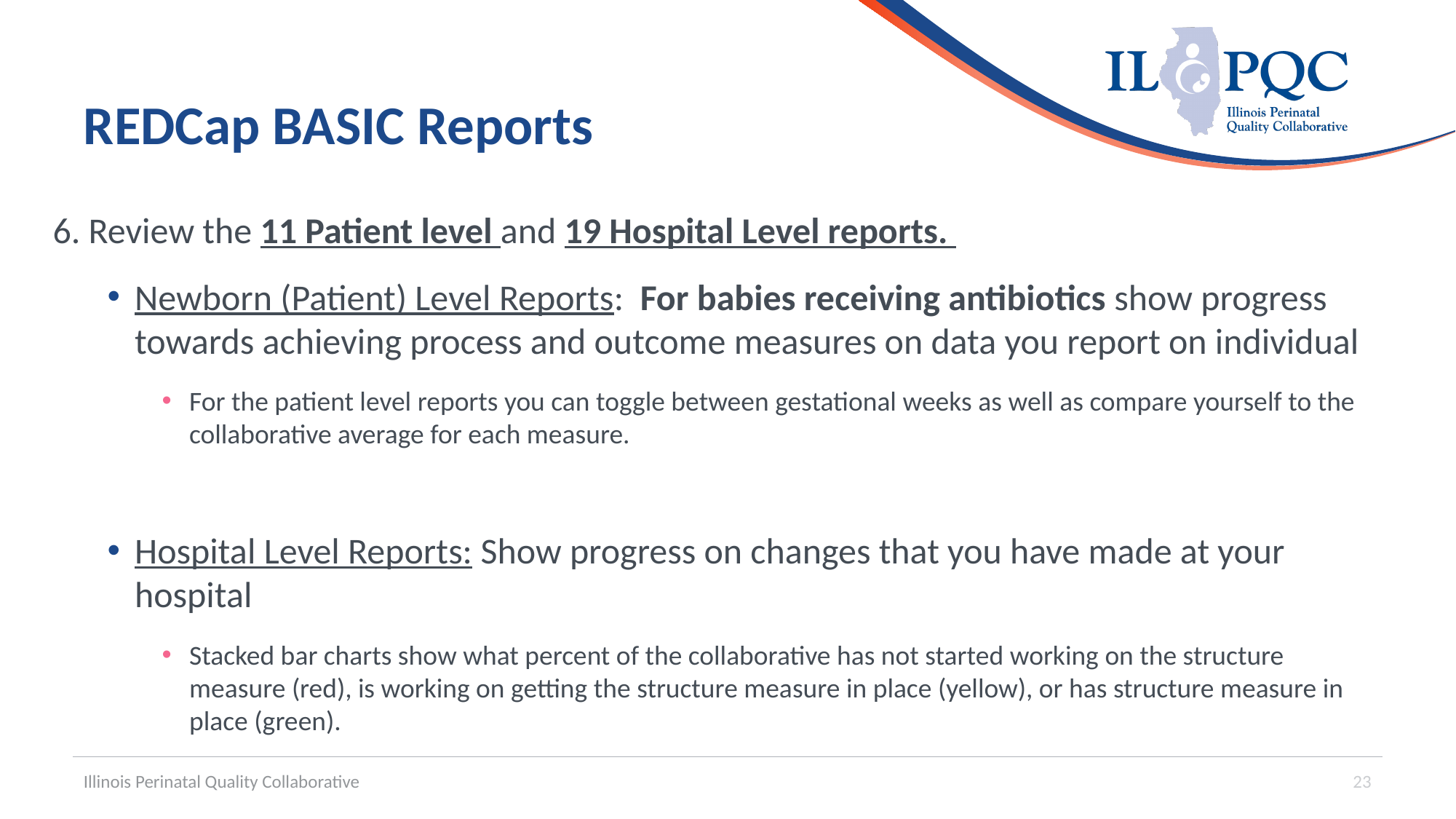

# REDCap BASIC Reports
6. Review the 11 Patient level and 19 Hospital Level reports.
Newborn (Patient) Level Reports:  For babies receiving antibiotics show progress towards achieving process and outcome measures on data you report on individual
For the patient level reports you can toggle between gestational weeks as well as compare yourself to the collaborative average for each measure.

Hospital Level Reports: Show progress on changes that you have made at your hospital
Stacked bar charts show what percent of the collaborative has not started working on the structure measure (red), is working on getting the structure measure in place (yellow), or has structure measure in place (green).

Illinois Perinatal Quality Collaborative
23